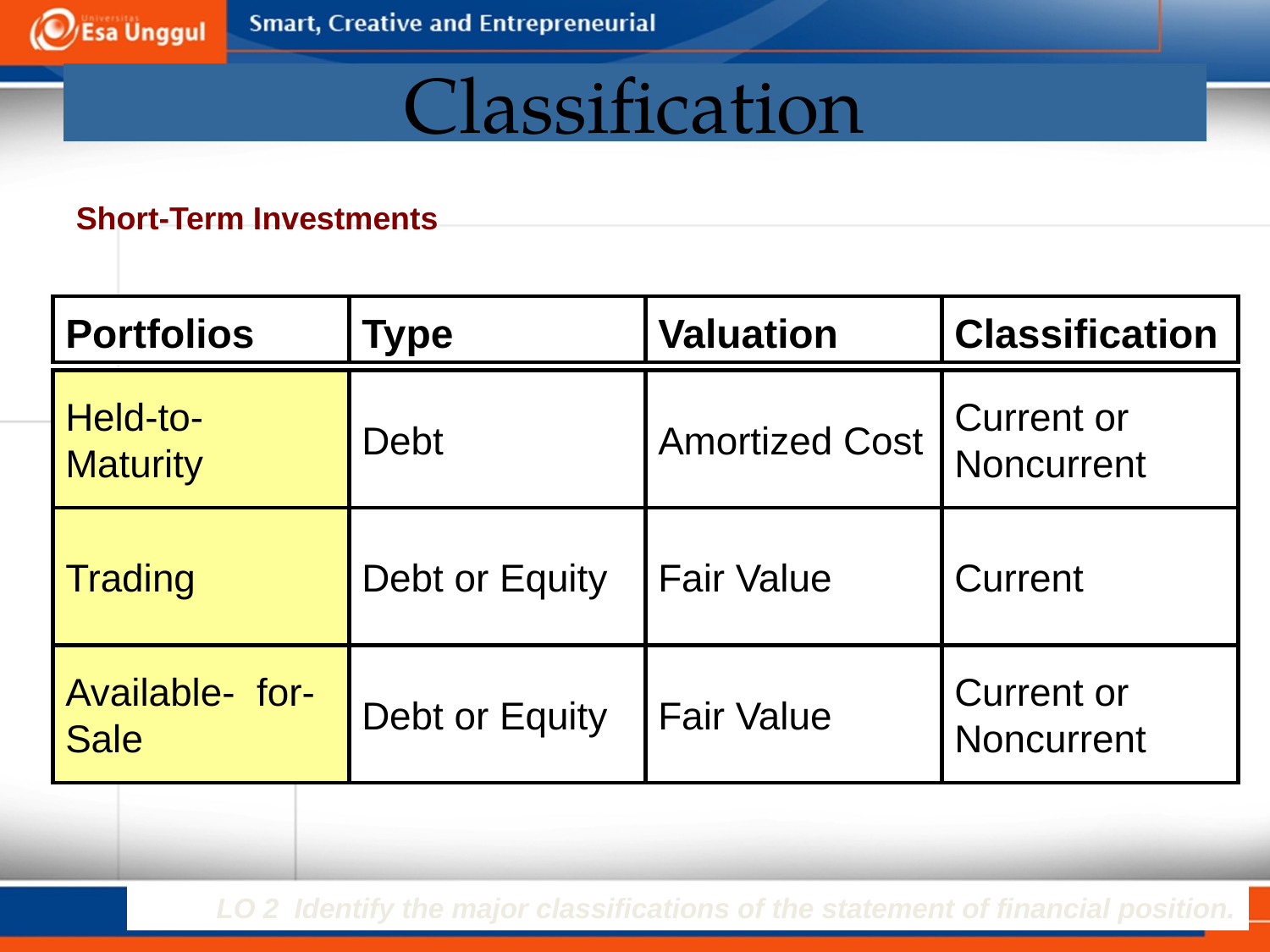

# Classification
Short-Term Investments
Portfolios
Type
Valuation
Classification
Held-to-Maturity
Debt
Amortized Cost
Current or Noncurrent
Trading
Debt or Equity
Fair Value
Current
Available-  for-Sale
Debt or Equity
Fair Value
Current or Noncurrent
LO 2  Identify the major classifications of the statement of financial position.